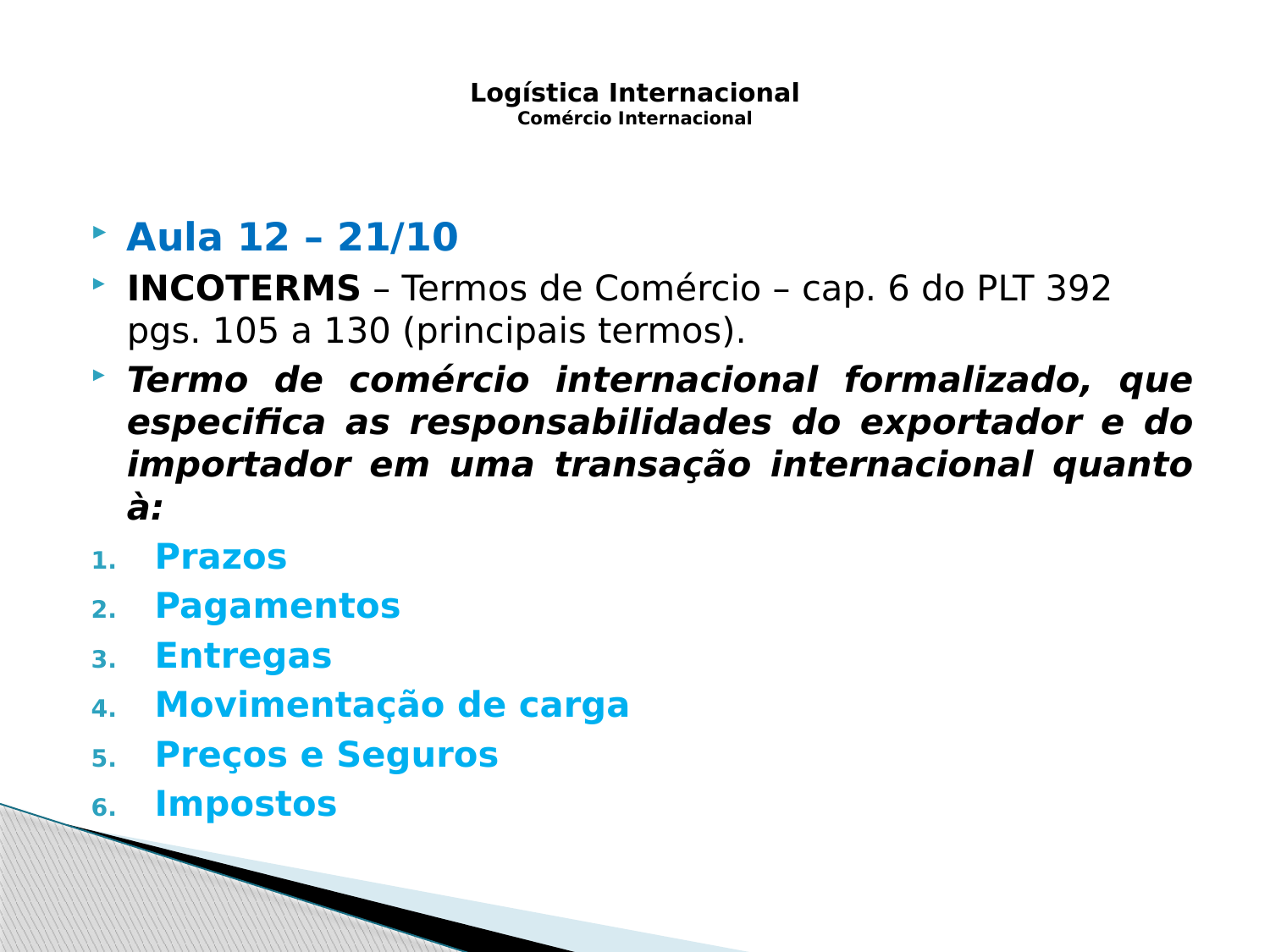

# Logística Internacional Comércio Internacional
Aula 12 – 21/10
INCOTERMS – Termos de Comércio – cap. 6 do PLT 392 pgs. 105 a 130 (principais termos).
Termo de comércio internacional formalizado, que especifica as responsabilidades do exportador e do importador em uma transação internacional quanto à:
Prazos
Pagamentos
Entregas
Movimentação de carga
Preços e Seguros
Impostos